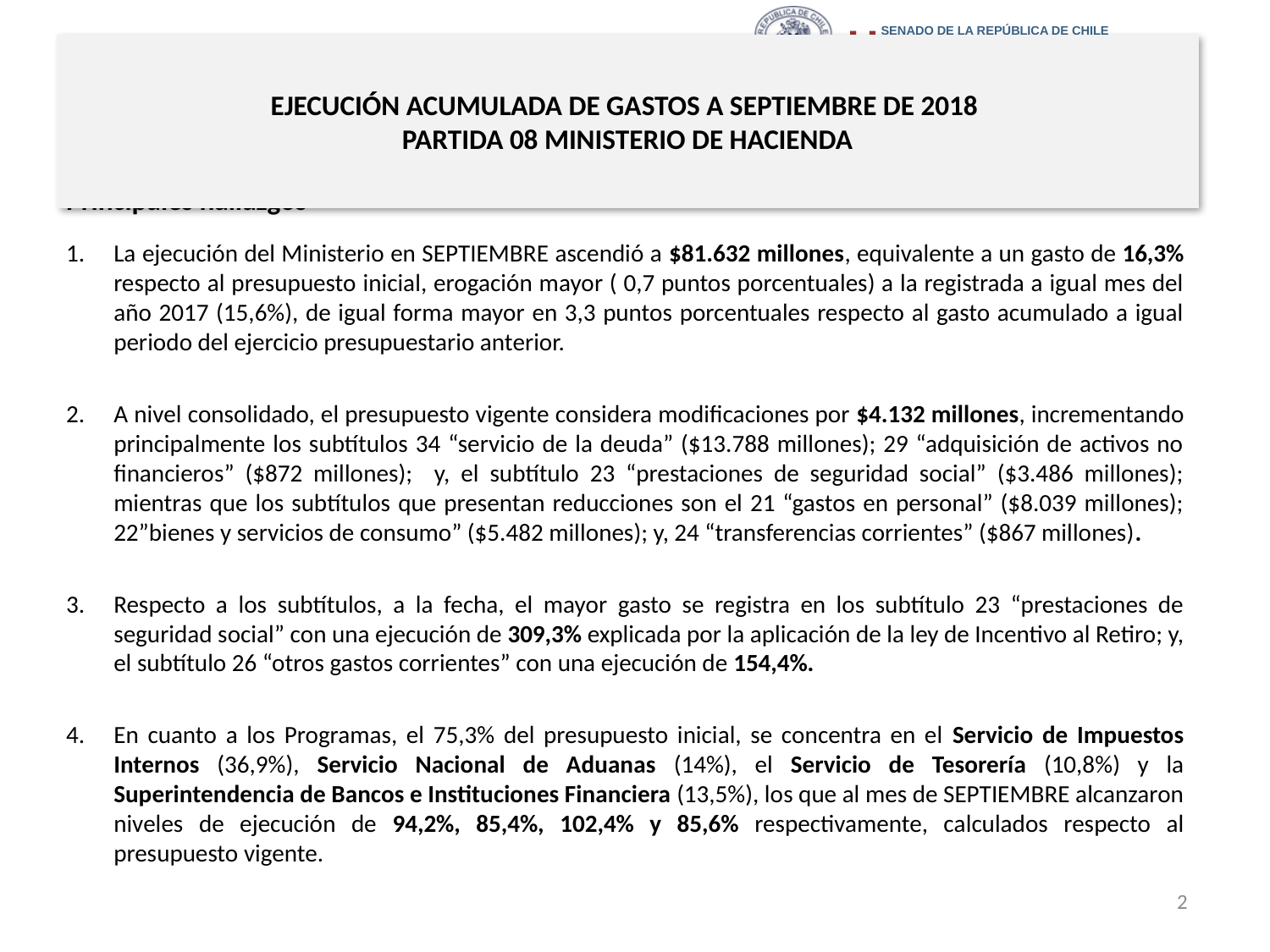

# EJECUCIÓN ACUMULADA DE GASTOS A SEPTIEMBRE DE 2018 PARTIDA 08 MINISTERIO DE HACIENDA
Principales hallazgos
La ejecución del Ministerio en SEPTIEMBRE ascendió a $81.632 millones, equivalente a un gasto de 16,3% respecto al presupuesto inicial, erogación mayor ( 0,7 puntos porcentuales) a la registrada a igual mes del año 2017 (15,6%), de igual forma mayor en 3,3 puntos porcentuales respecto al gasto acumulado a igual periodo del ejercicio presupuestario anterior.
A nivel consolidado, el presupuesto vigente considera modificaciones por $4.132 millones, incrementando principalmente los subtítulos 34 “servicio de la deuda” ($13.788 millones); 29 “adquisición de activos no financieros” ($872 millones);  y, el subtítulo 23 “prestaciones de seguridad social” ($3.486 millones); mientras que los subtítulos que presentan reducciones son el 21 “gastos en personal” ($8.039 millones); 22”bienes y servicios de consumo” ($5.482 millones); y, 24 “transferencias corrientes” ($867 millones).
Respecto a los subtítulos, a la fecha, el mayor gasto se registra en los subtítulo 23 “prestaciones de seguridad social” con una ejecución de 309,3% explicada por la aplicación de la ley de Incentivo al Retiro; y, el subtítulo 26 “otros gastos corrientes” con una ejecución de 154,4%.
En cuanto a los Programas, el 75,3% del presupuesto inicial, se concentra en el Servicio de Impuestos Internos (36,9%), Servicio Nacional de Aduanas (14%), el Servicio de Tesorería (10,8%) y la Superintendencia de Bancos e Instituciones Financiera (13,5%), los que al mes de SEPTIEMBRE alcanzaron niveles de ejecución de 94,2%, 85,4%, 102,4% y 85,6% respectivamente, calculados respecto al presupuesto vigente.
2